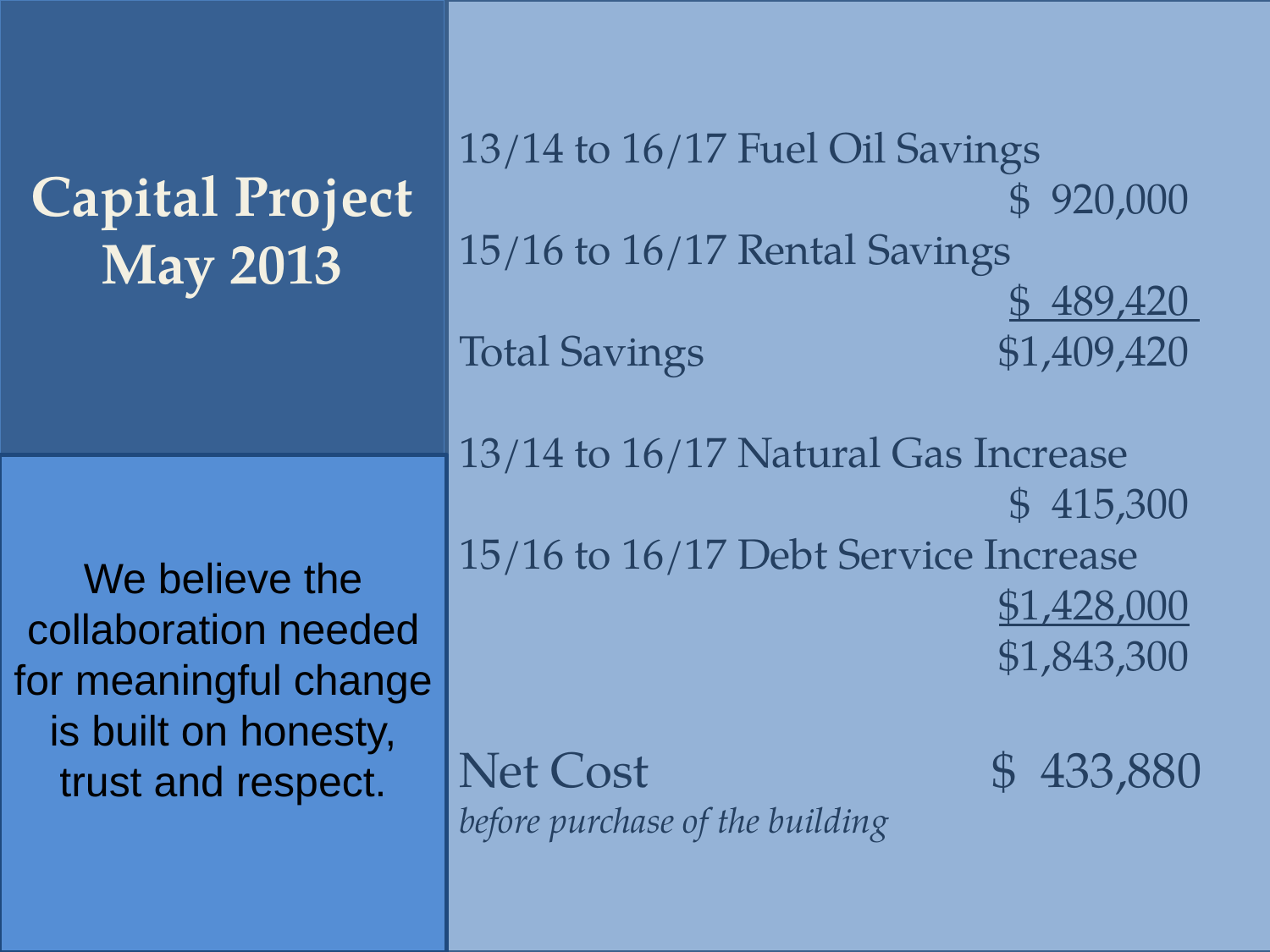

Capital Project May 2013

13/14 to 16/17 Fuel Oil Savings       		    			    $  920,000
15/16 to 16/17 Rental Savings           	    				    $  489,420
Total Savings              	   $1,409,420

13/14 to 16/17 Natural Gas Increase   	  				    $  415,300
15/16 to 16/17 Debt Service Increase
				   $1,428,000					   $1,843,300

Net Cost 			  $  433,880
before purchase of the building

We believe the collaboration needed for meaningful change is built on honesty, trust and respect.